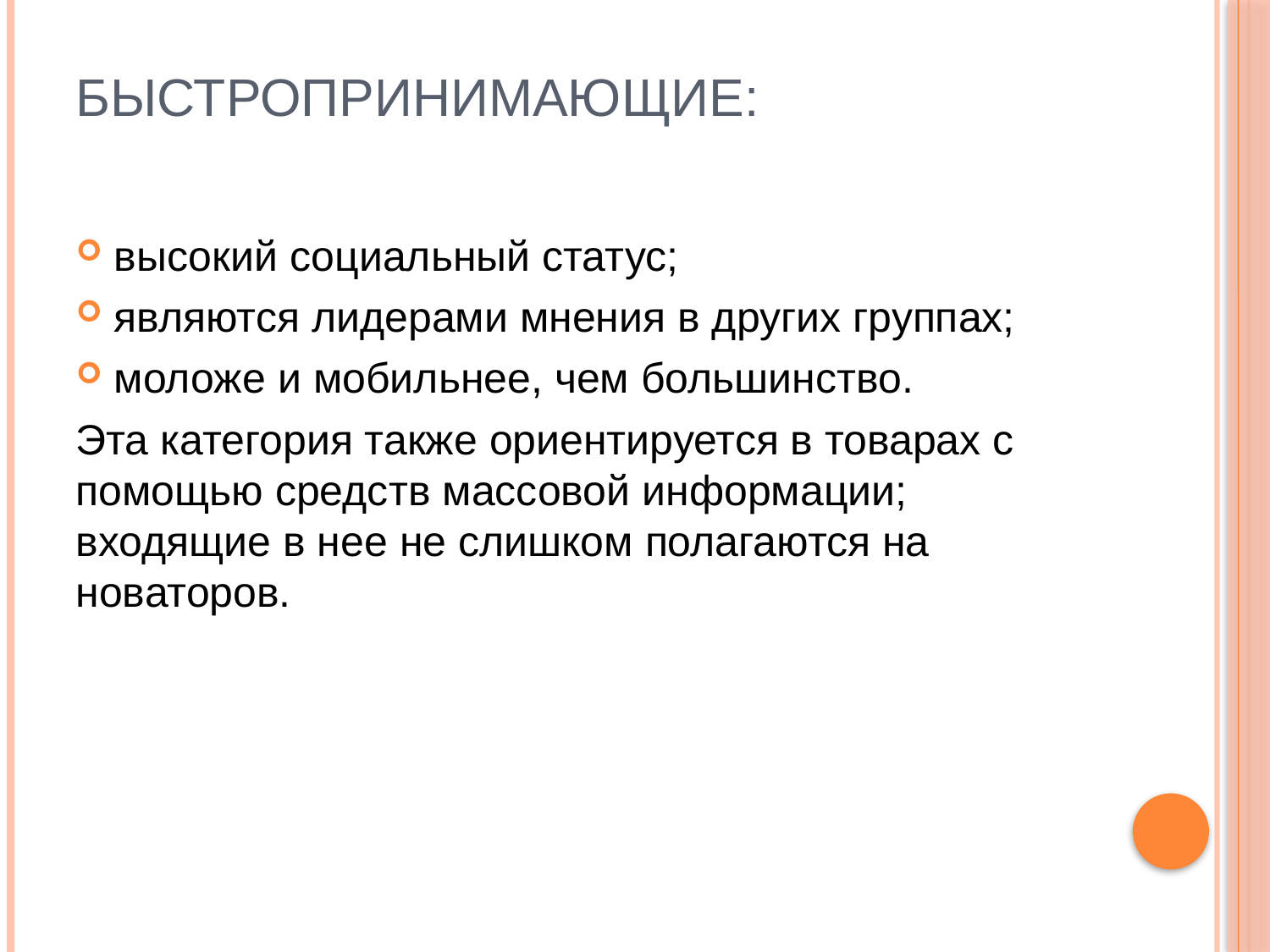

# Быстропринимающие:
высокий социальный статус;
являются лидерами мнения в других группах;
моложе и мобильнее, чем большинство.
Эта категория также ориентируется в товарах с помощью средств массовой информации; входящие в нее не слишком полагаются на новаторов.